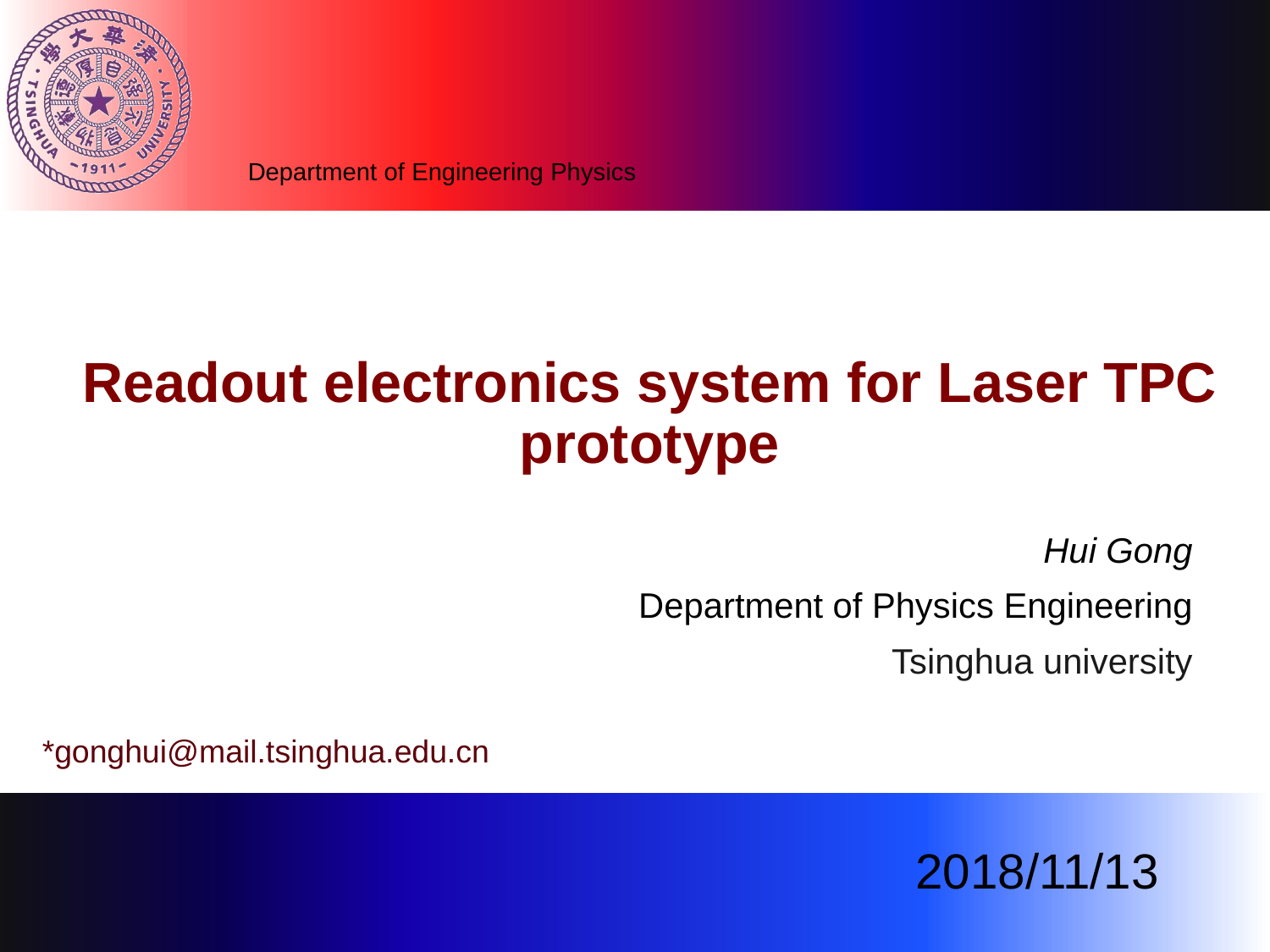

# Readout electronics system for Laser TPC prototype
Hui Gong
Department of Physics Engineering
Tsinghua university
*gonghui@mail.tsinghua.edu.cn
2018/11/13